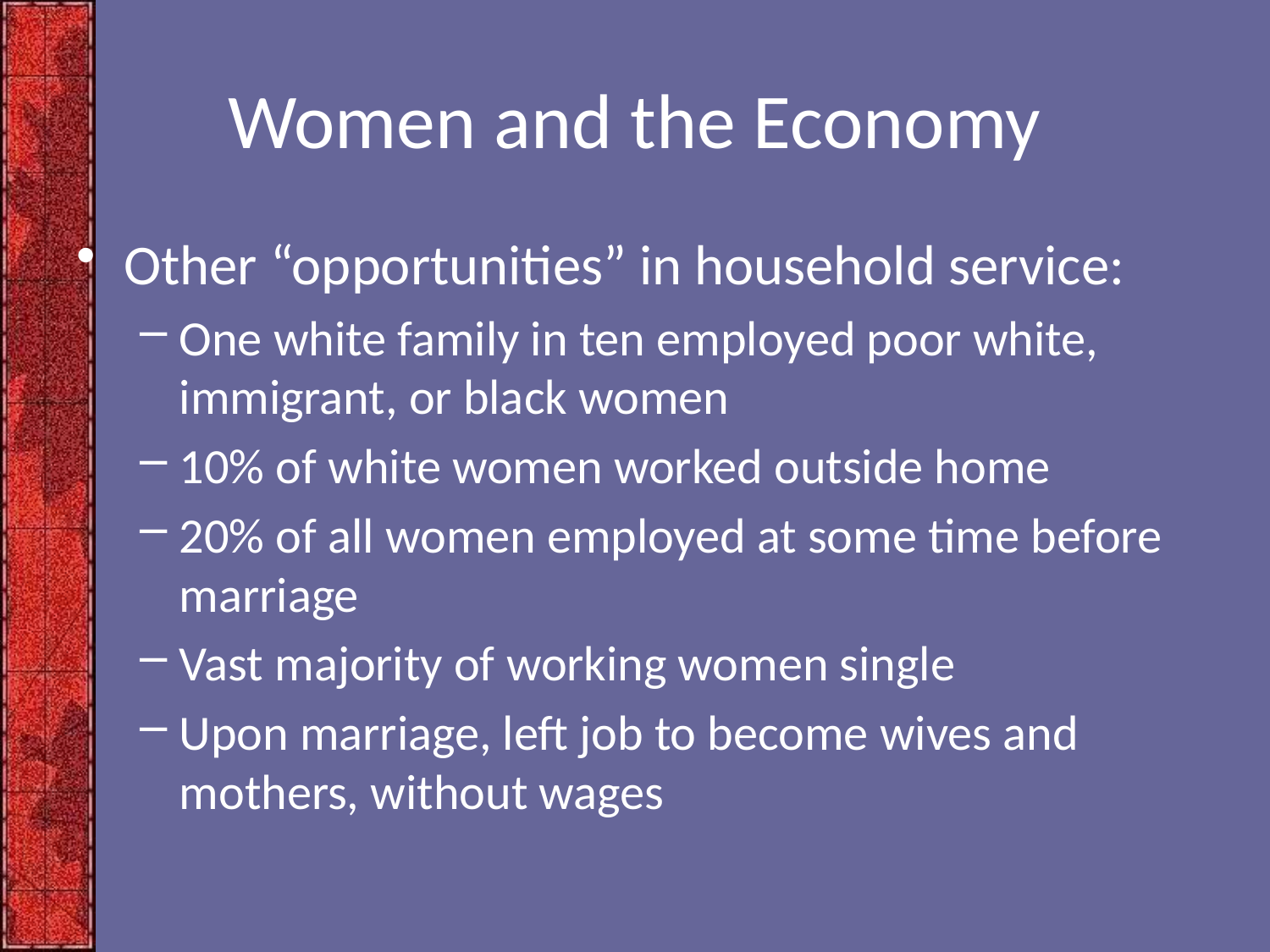

# Women and the Economy
Other “opportunities” in household service:
One white family in ten employed poor white, immigrant, or black women
10% of white women worked outside home
20% of all women employed at some time before marriage
Vast majority of working women single
Upon marriage, left job to become wives and mothers, without wages